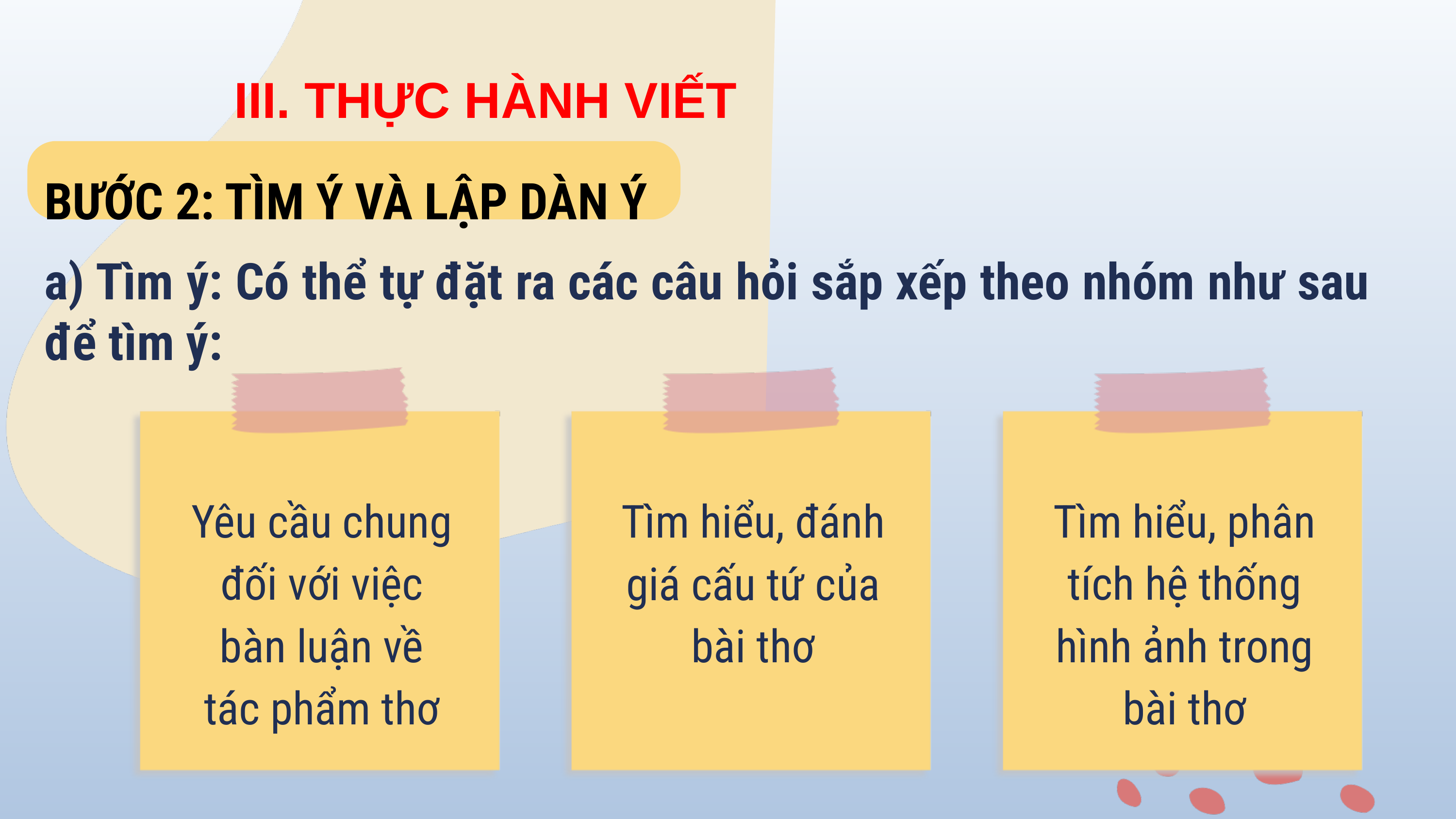

III. THỰC HÀNH VIẾT

BƯỚC 2: TÌM Ý VÀ LẬP DÀN Ý
a) Tìm ý: Có thể tự đặt ra các câu hỏi sắp xếp theo nhóm như sau để tìm ý:

Yêu cầu chung đối với việc bàn luận về tác phẩm thơ
Tìm hiểu, đánh giá cấu tứ của bài thơ
Tìm hiểu, phân tích hệ thống hình ảnh trong bài thơ